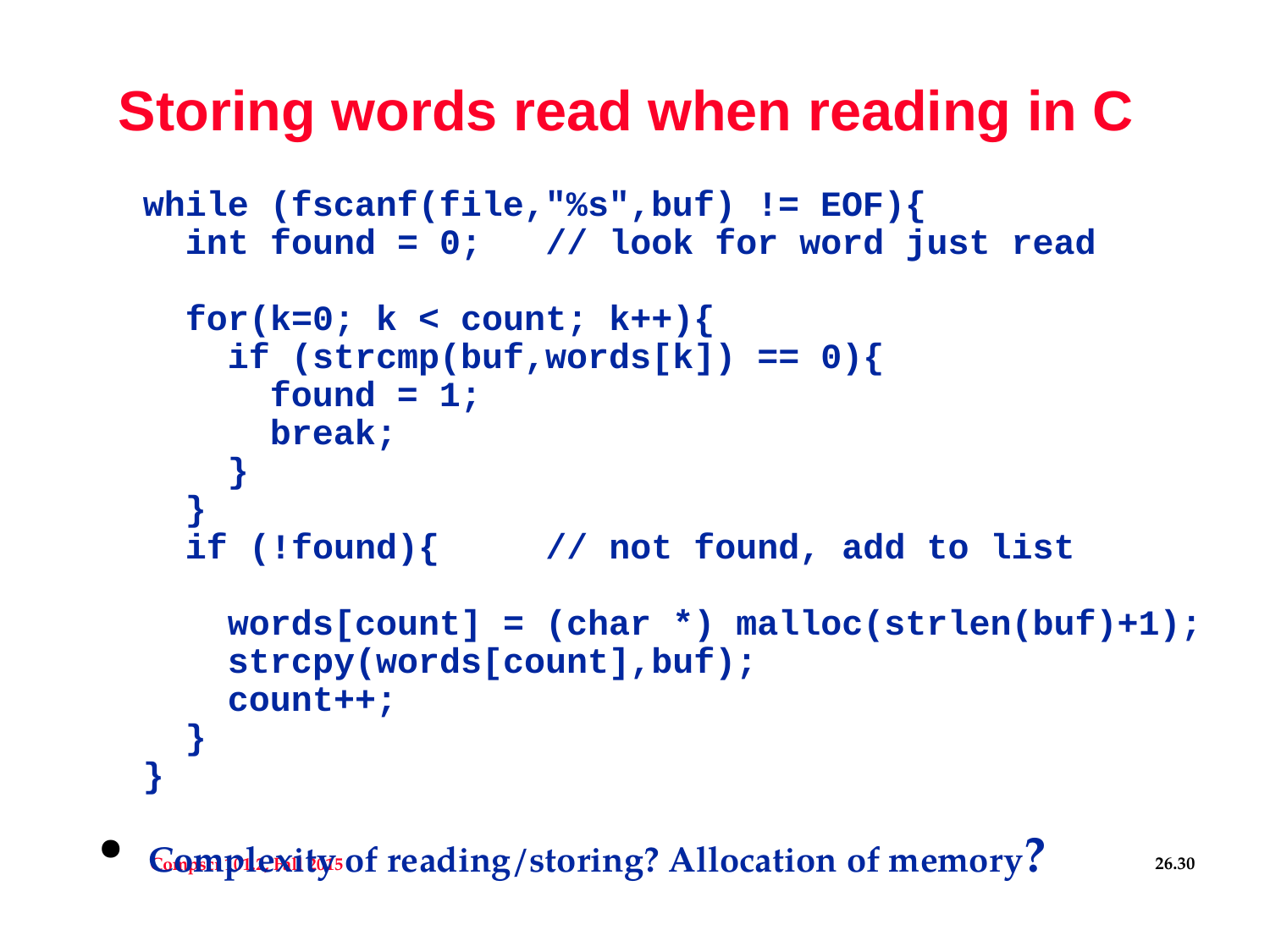

# Storing words read when reading in C
  while (fscanf(file,"%s",buf) != EOF){
    int found = 0;   // look for word just read
    for(k=0; k < count; k++){
      if (strcmp(buf,words[k]) == 0){
        found = 1;
        break;
      }
    }
    if (!found){     // not found, add to list
      words[count] = (char *) malloc(strlen(buf)+1);
      strcpy(words[count],buf);
      count++;
    }
  }

Complexity of reading/storing? Allocation of memory?